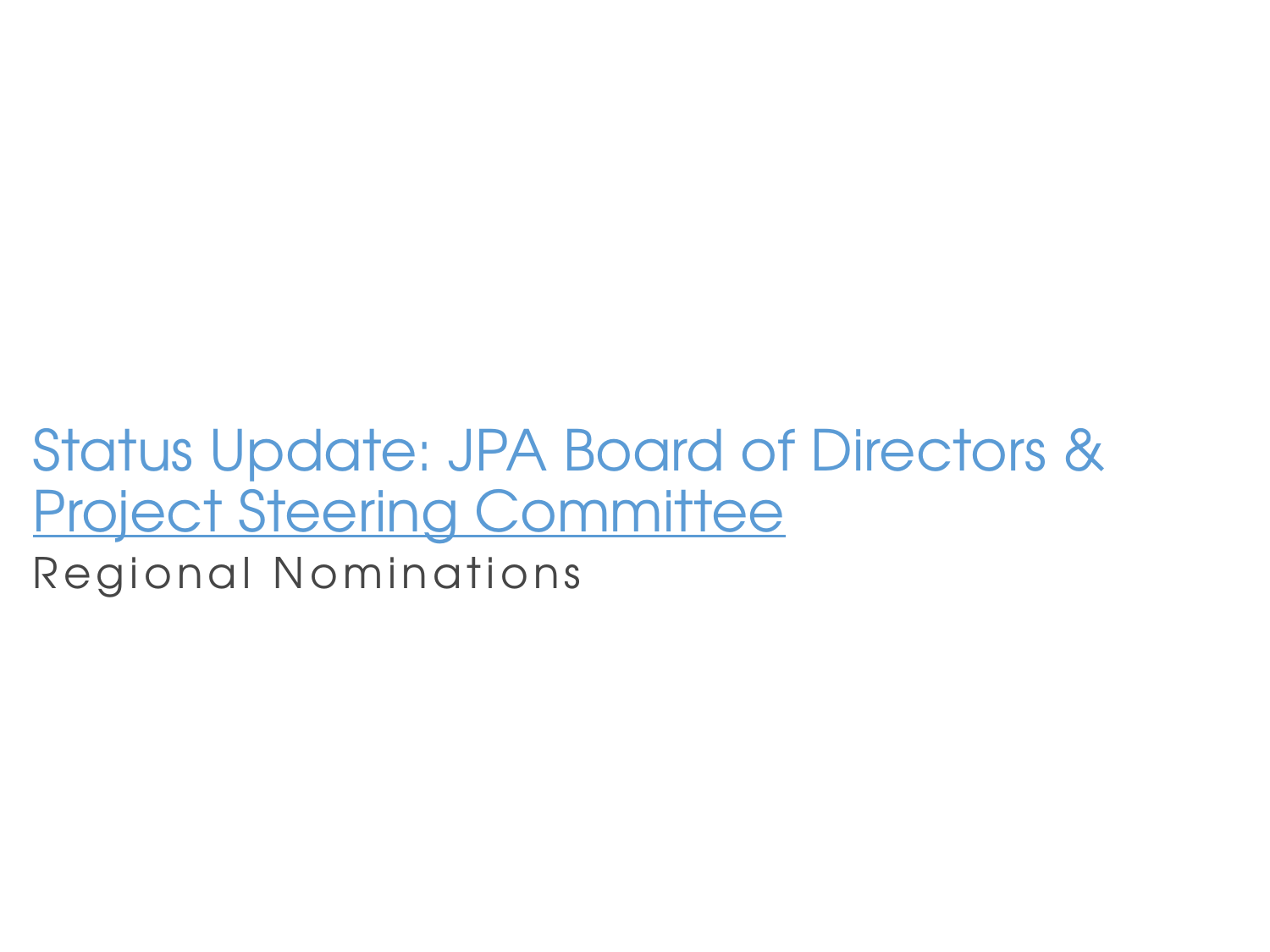

Status Update: JPA Board of Directors & Project Steering Committee
Regional Nominations